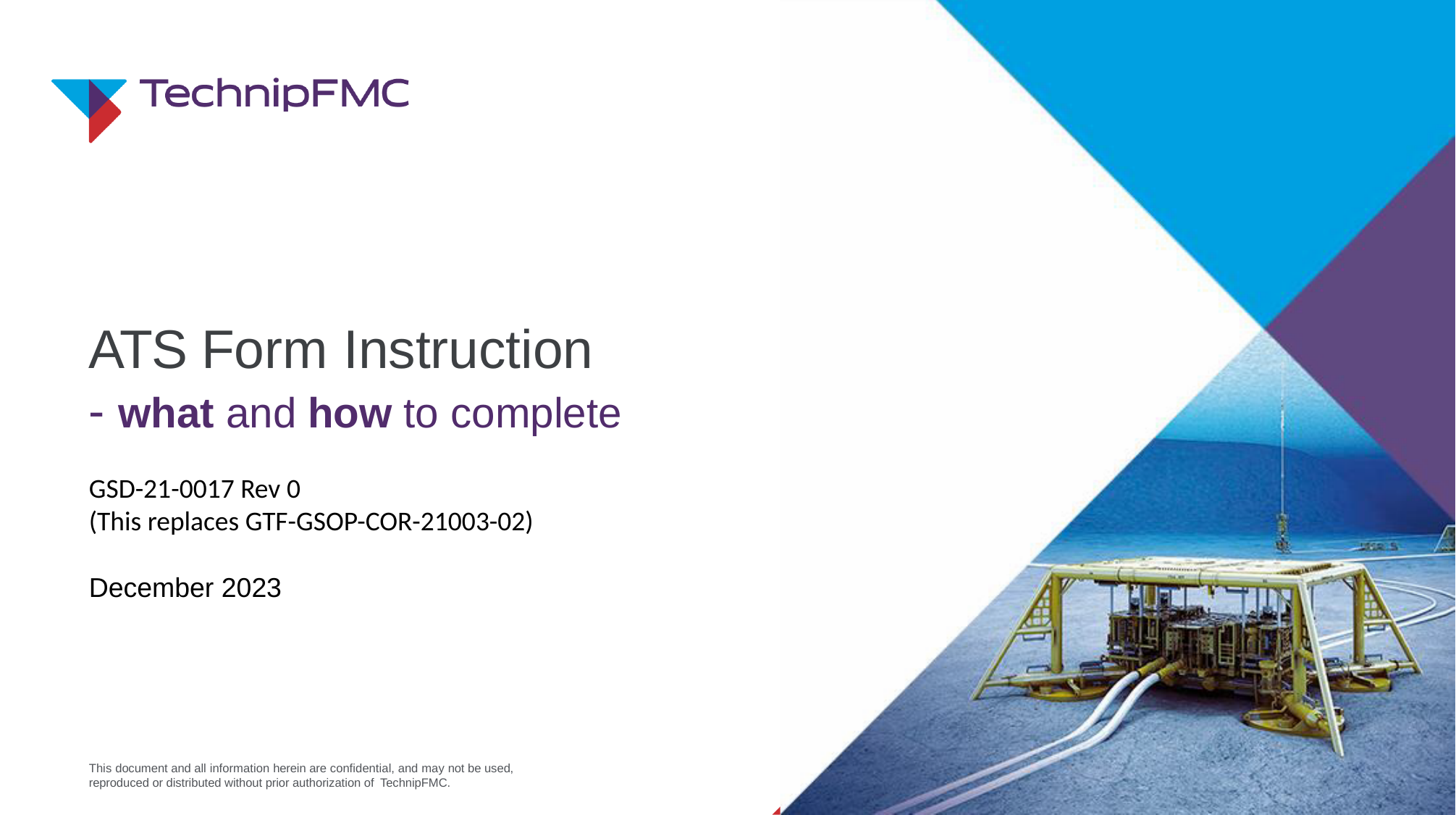

# ATS Form Instruction
- what and how to complete
GSD-21-0017 Rev 0
(This replaces GTF-GSOP-COR-21003-02)
December 2023
This document and all information herein are confidential, and may not be used,  reproduced or distributed without prior authorization of TechnipFMC.